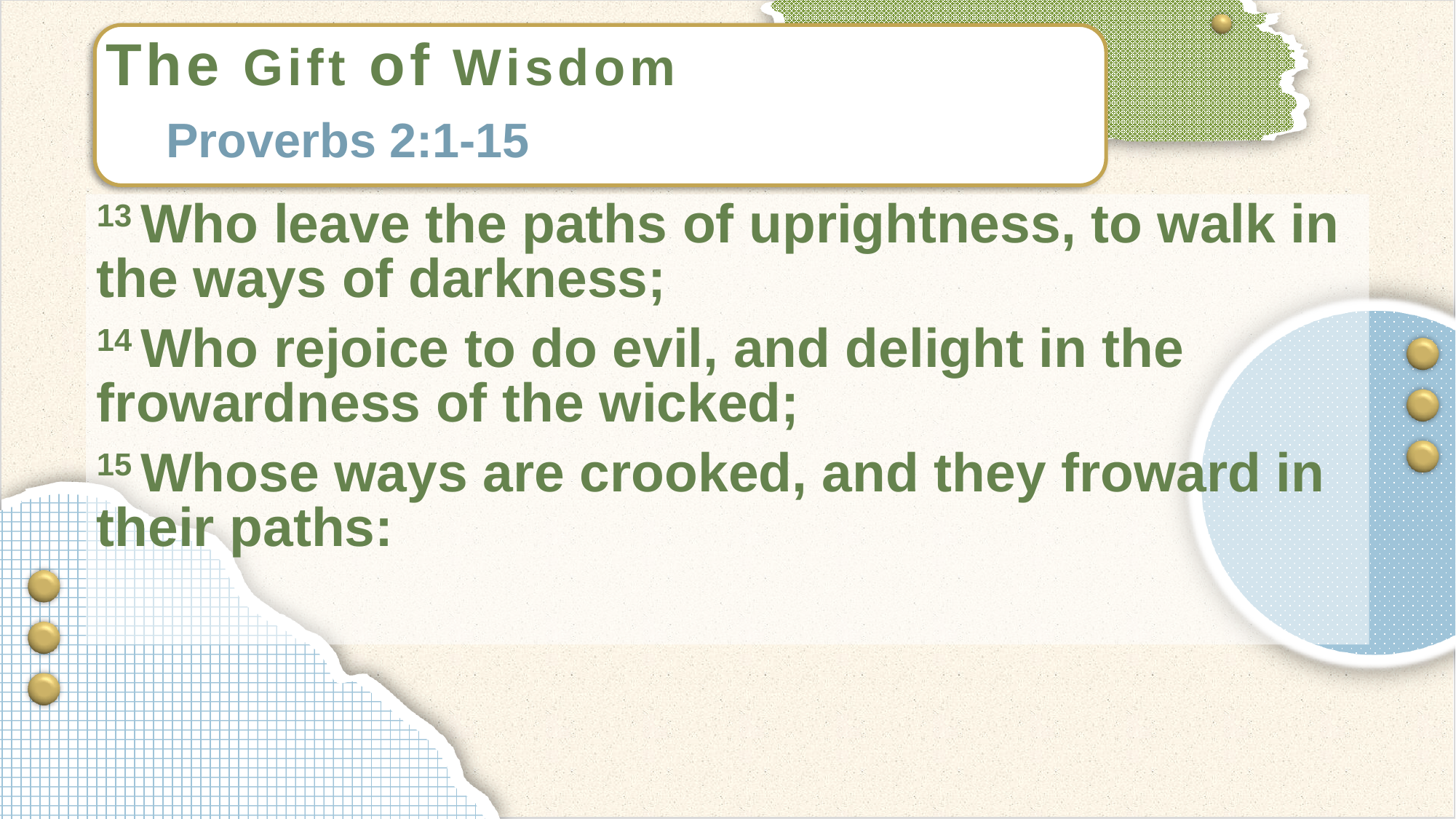

The Gift of Wisdom
Proverbs 2:1-15
13 Who leave the paths of uprightness, to walk in the ways of darkness;
14 Who rejoice to do evil, and delight in the frowardness of the wicked;
15 Whose ways are crooked, and they froward in their paths: